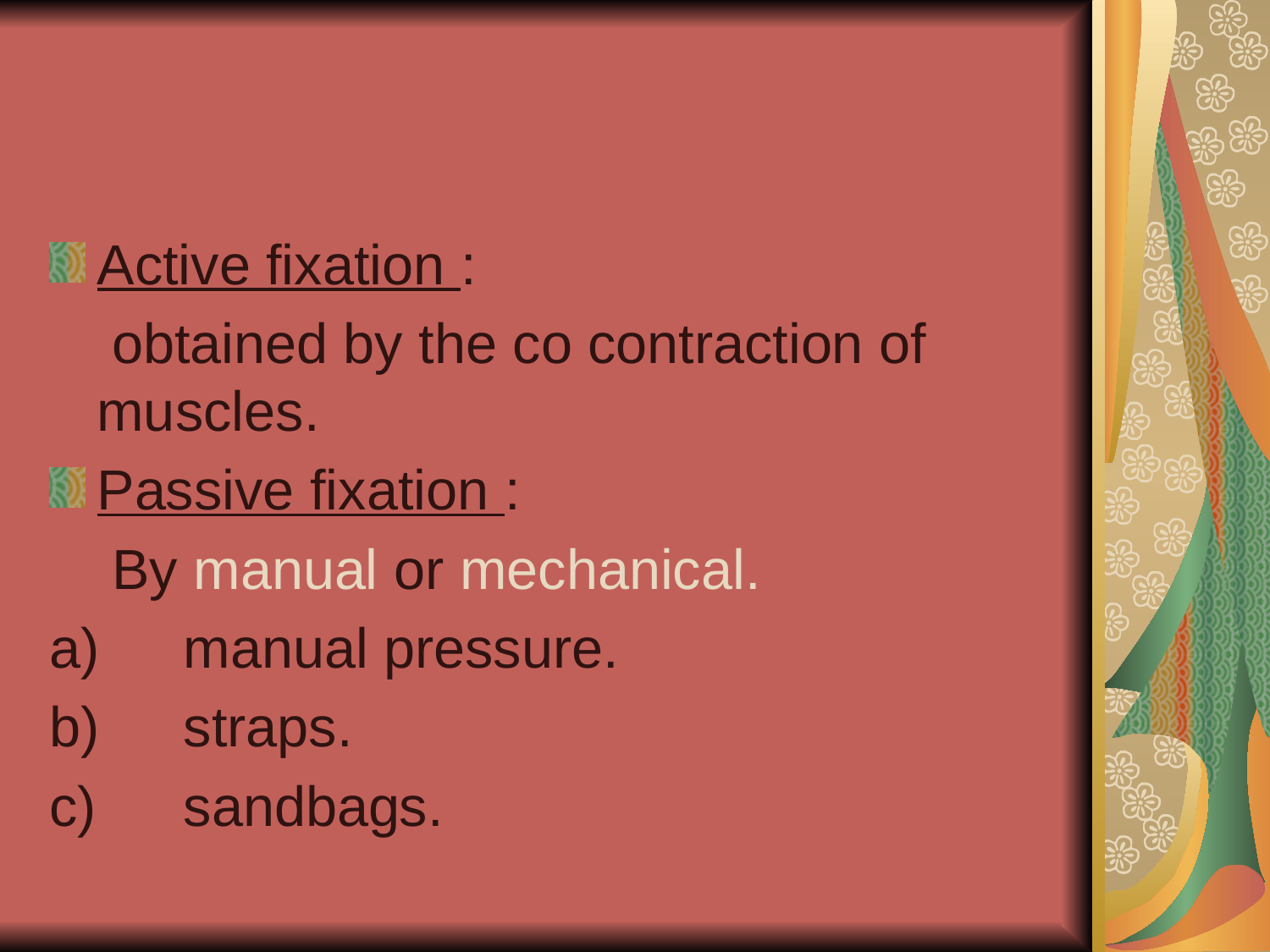

Active fixation :
    obtained by the co contraction of muscles.
Passive fixation :
    By manual or mechanical.
    manual pressure.
    straps.
    sandbags.